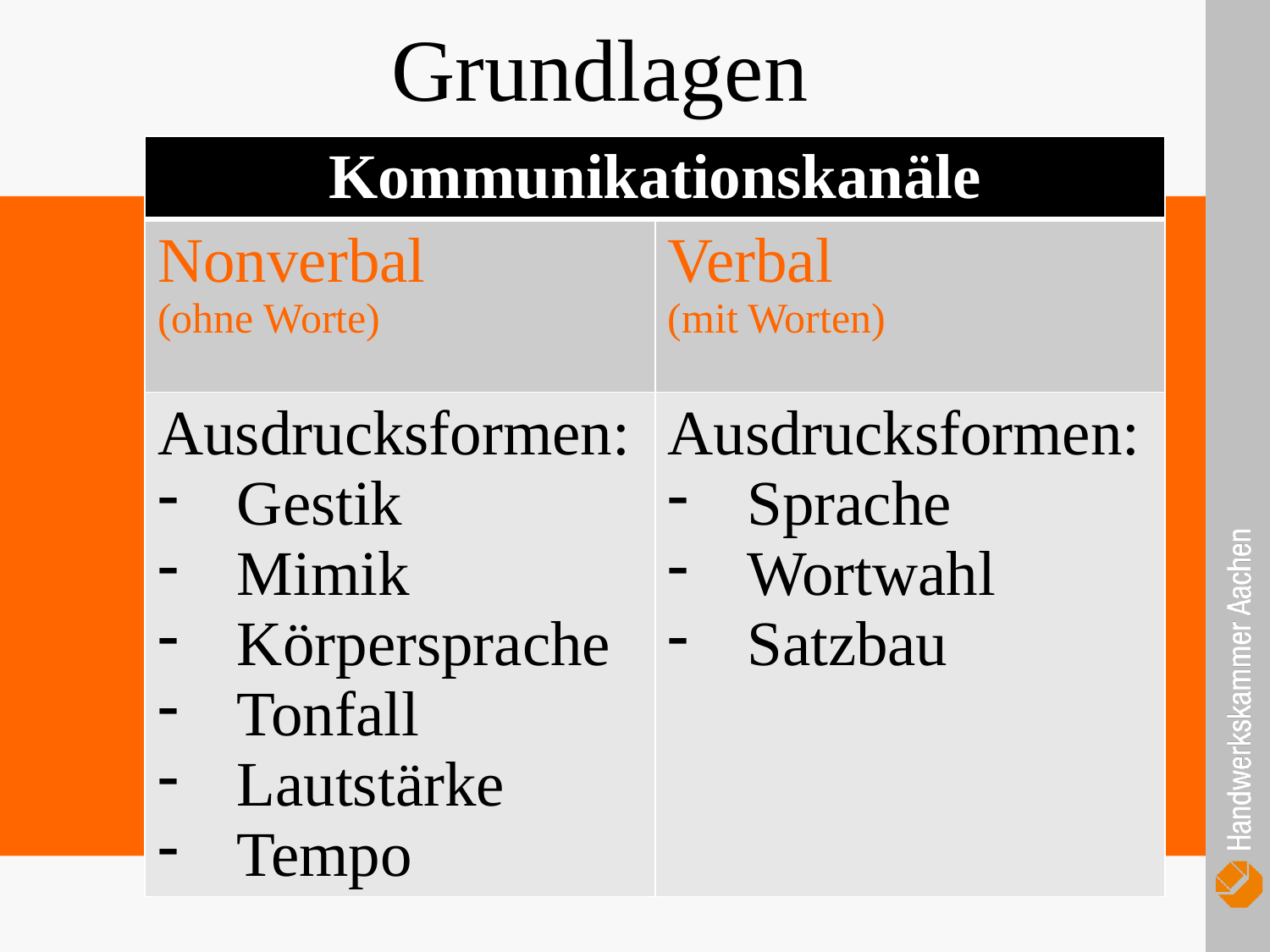

Grundlagen
| Kommunikationskanäle |  |
| --- | --- |
| Nonverbal (ohne Worte) | Verbal (mit Worten) |
| Ausdrucksformen: Gestik Mimik Körpersprache Tonfall Lautstärke Tempo | Ausdrucksformen: Sprache Wortwahl Satzbau |